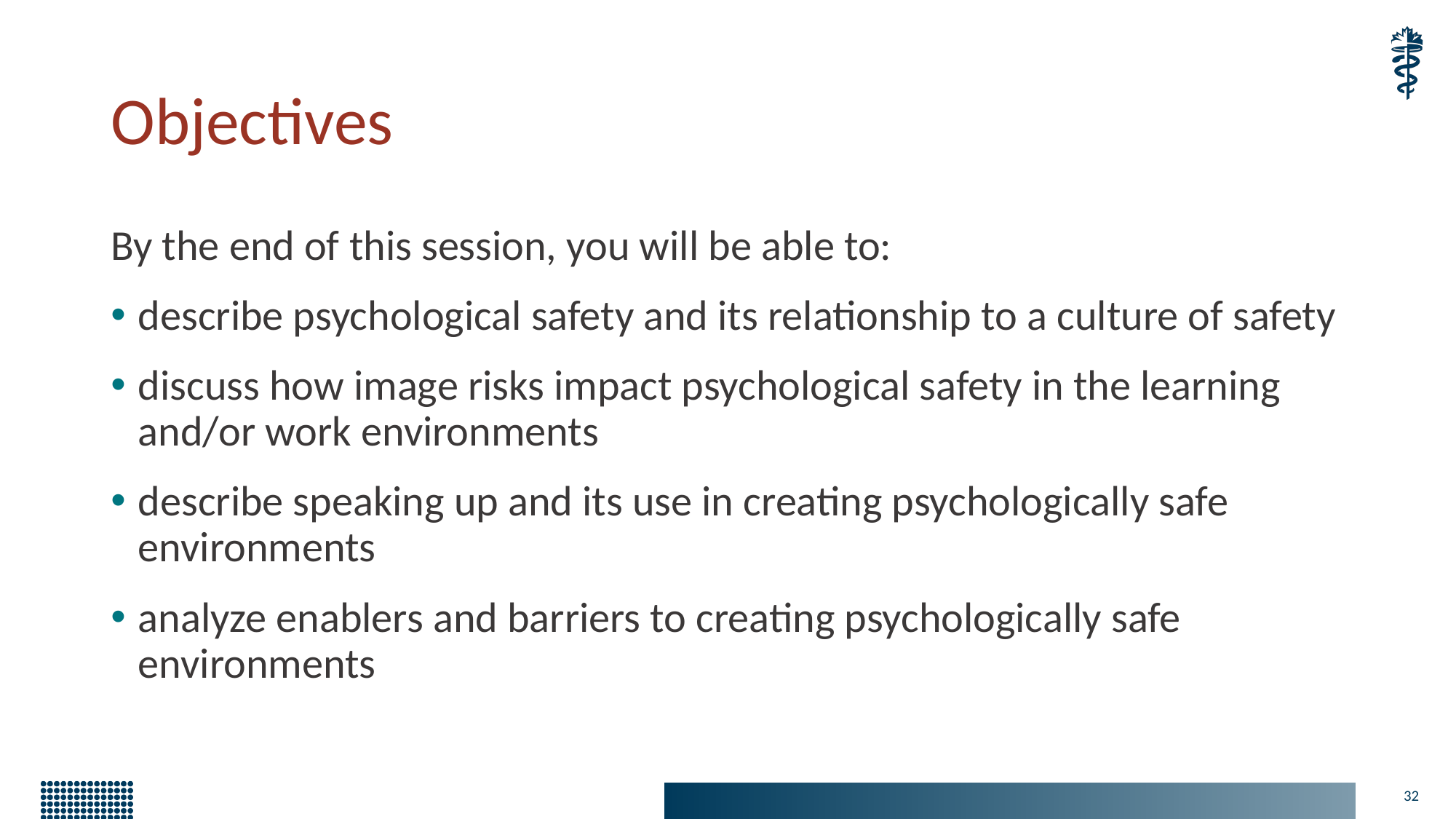

# Objectives
By the end of this session, you will be able to:
describe psychological safety and its relationship to a culture of safety
discuss how image risks impact psychological safety in the learning and/or work environments
describe speaking up and its use in creating psychologically safe environments
analyze enablers and barriers to creating psychologically safe environments

32